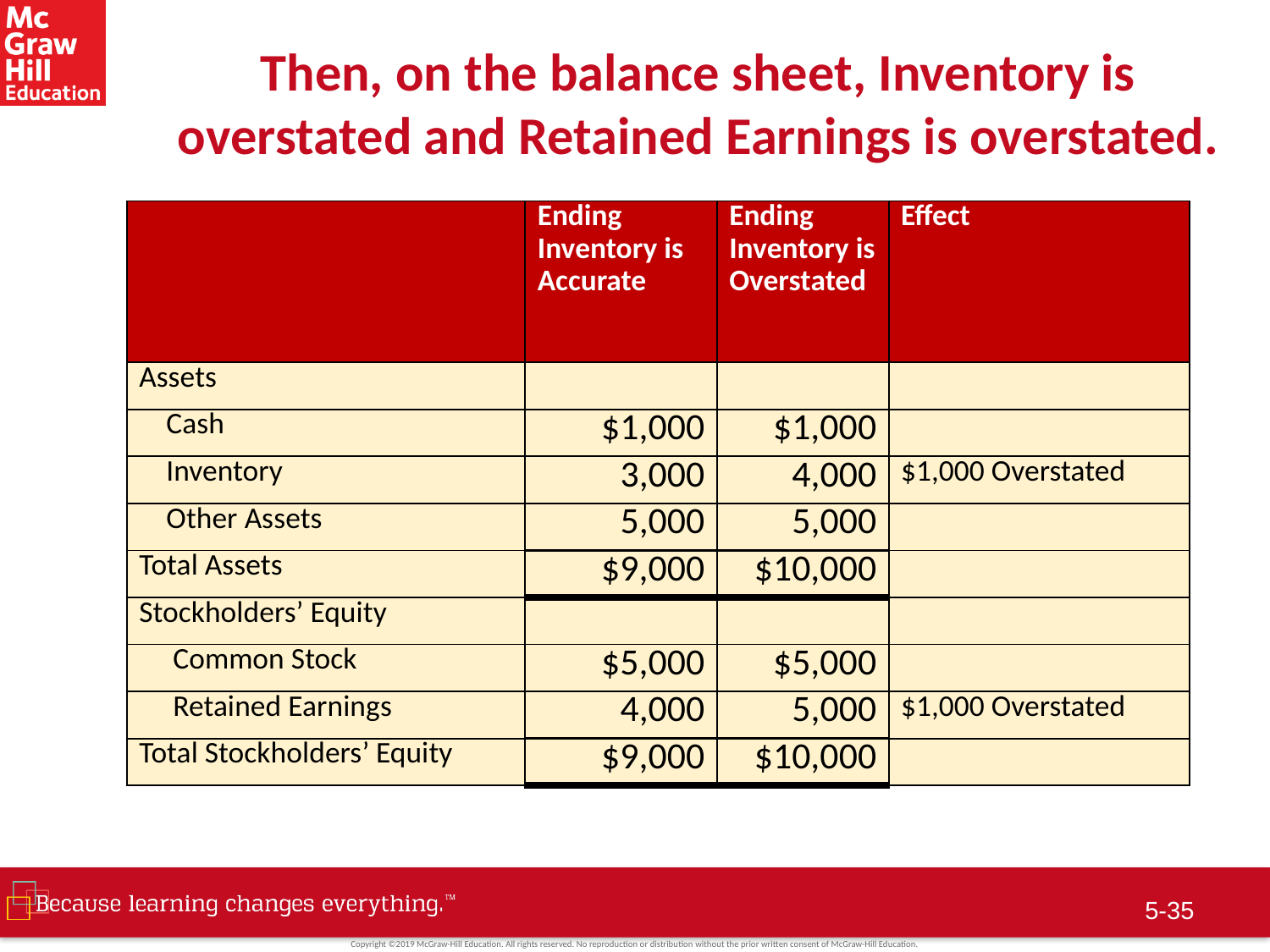

# Then, on the balance sheet, Inventory is overstated and Retained Earnings is overstated.
|  | Ending Inventory is Accurate | Ending Inventory is Overstated | Effect |
| --- | --- | --- | --- |
| Assets |  |  |  |
| Cash | $1,000 | $1,000 |  |
| Inventory | 3,000 | 4,000 | $1,000 Overstated |
| Other Assets | 5,000 | 5,000 |  |
| Total Assets | $9,000 | $10,000 |  |
| Stockholders’ Equity |  |  |  |
| Common Stock | $5,000 | $5,000 |  |
| Retained Earnings | 4,000 | 5,000 | $1,000 Overstated |
| Total Stockholders’ Equity | $9,000 | $10,000 |  |
5-35